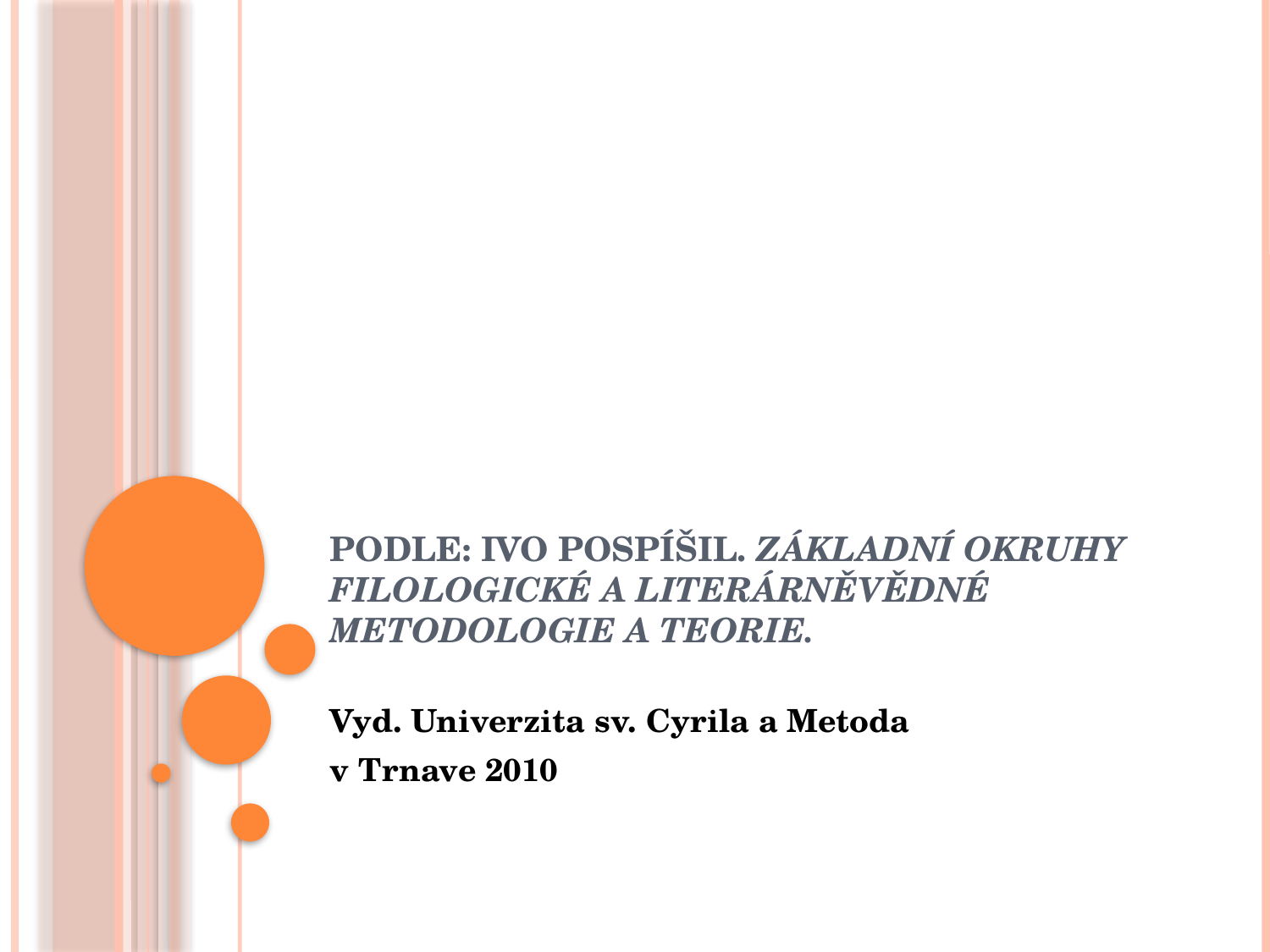

# Podle: Ivo POSPÍŠIL. Základní okruhy filologické a literárněvědné metodologie a teorie.
Vyd. Univerzita sv. Cyrila a Metoda
v Trnave 2010